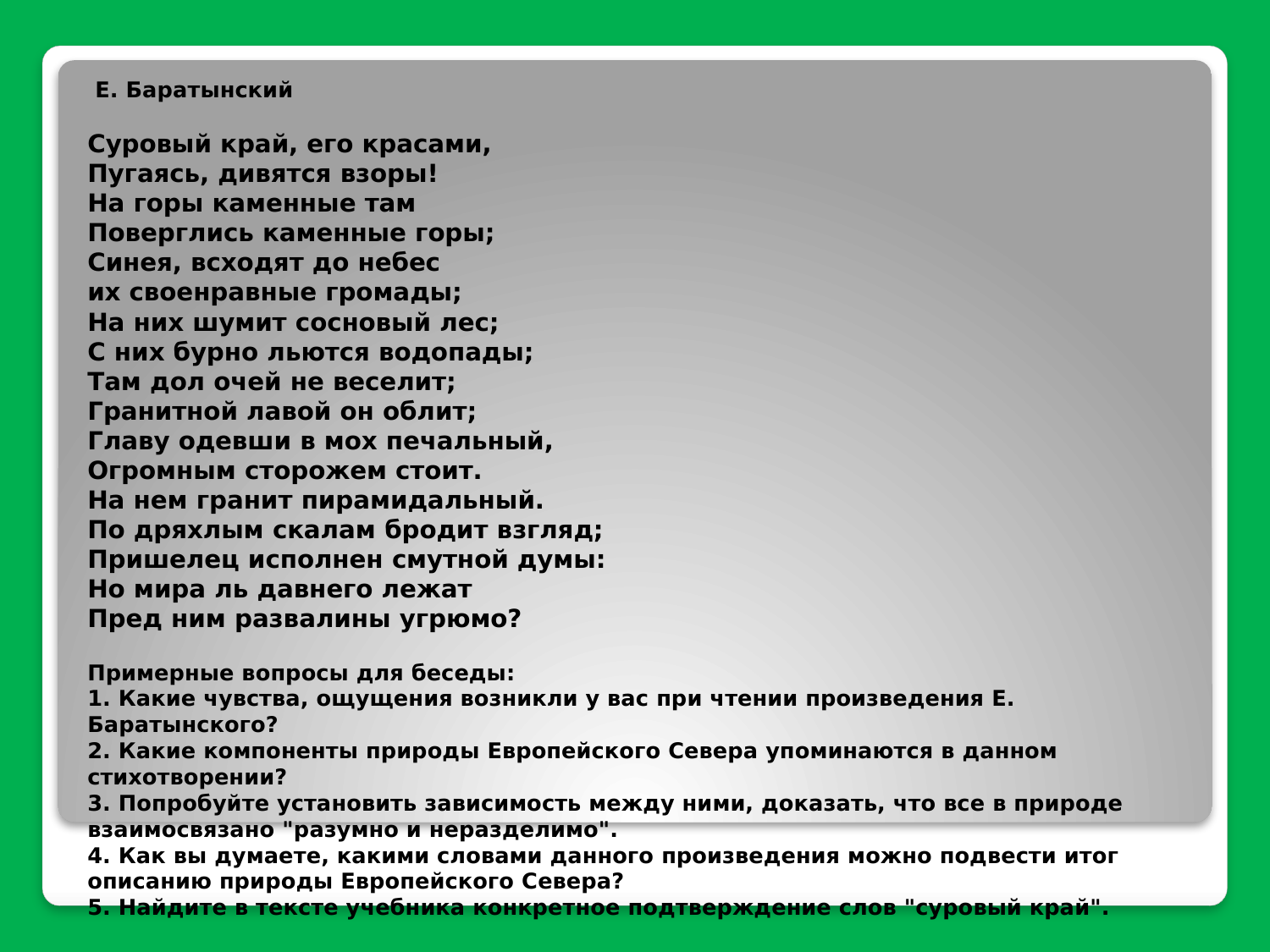

# Е. Баратынский Суровый край, его красами, Пугаясь, дивятся взоры! На горы каменные там Поверглись каменные горы; Синея, всходят до небес их своенравные громады; На них шумит сосновый лес; С них бурно льются водопады; Там дол очей не веселит; Гранитной лавой он облит; Главу одевши в мох печальный, Огромным сторожем стоит. На нем гранит пирамидальный. По дряхлым скалам бродит взгляд; Пришелец исполнен смутной думы: Но мира ль давнего лежат Пред ним развалины угрюмо? Примерные вопросы для беседы: 1. Какие чувства, ощущения возникли у вас при чтении произведения Е. Баратынского? 2. Какие компоненты природы Европейского Севера упоминаются в данном стихотворении? 3. Попробуйте установить зависимость между ними, доказать, что все в природе взаимосвязано "разумно и неразделимо". 4. Как вы думаете, какими словами данного произведения можно подвести итог описанию природы Европейского Севера? 5. Найдите в тексте учебника конкретное подтверждение слов "суровый край".